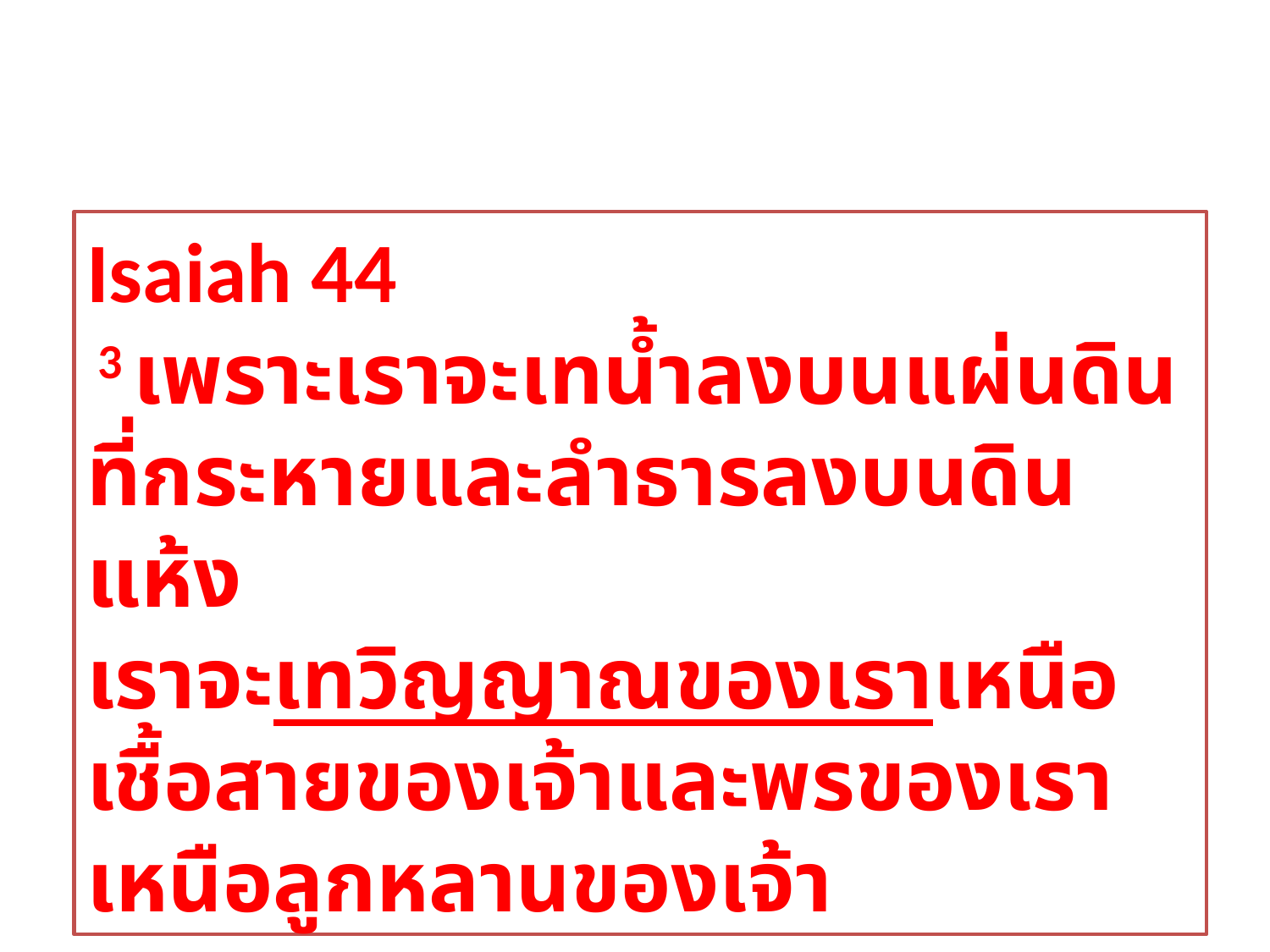

Isaiah 44
 3 เพราะ​เรา​จะ​เท​น้ำ​ลง​บน​แผ่นดิน​ที่​กระหายและ​ลำ​ธาร​ลง​บน​ดิน​แห้ง
เรา​จะ​เท​วิญญาณ​ของ​เรา​เหนือ​เชื้อ​สาย​ของ​เจ้าและ​พร​ของ​เรา​เหนือ​ลูกหลาน​ของ​เจ้า